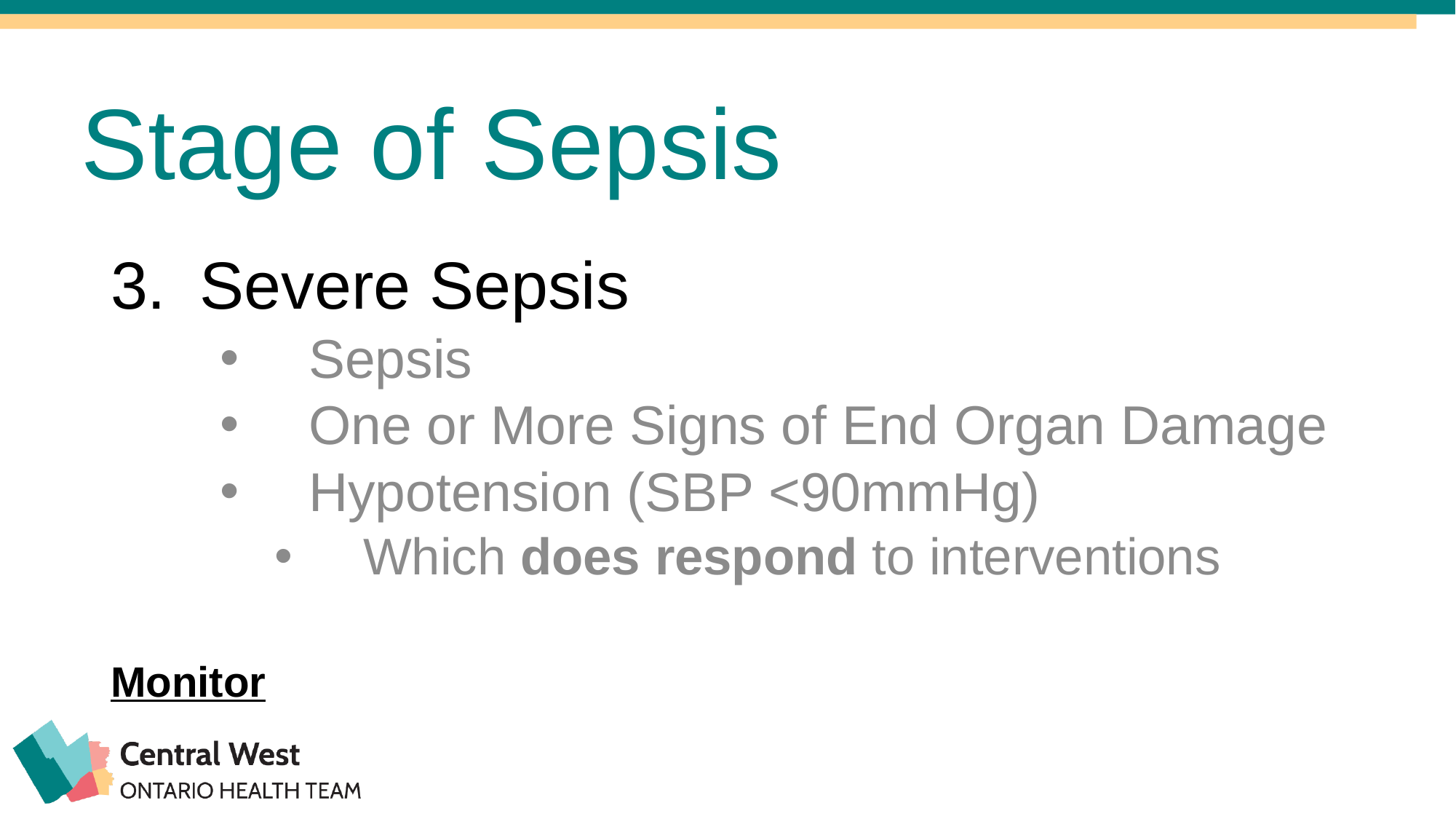

Stage of Sepsis
Severe Sepsis
Sepsis
One or More Signs of End Organ Damage
Hypotension (SBP <90mmHg)
Which does respond to interventions
Monitor